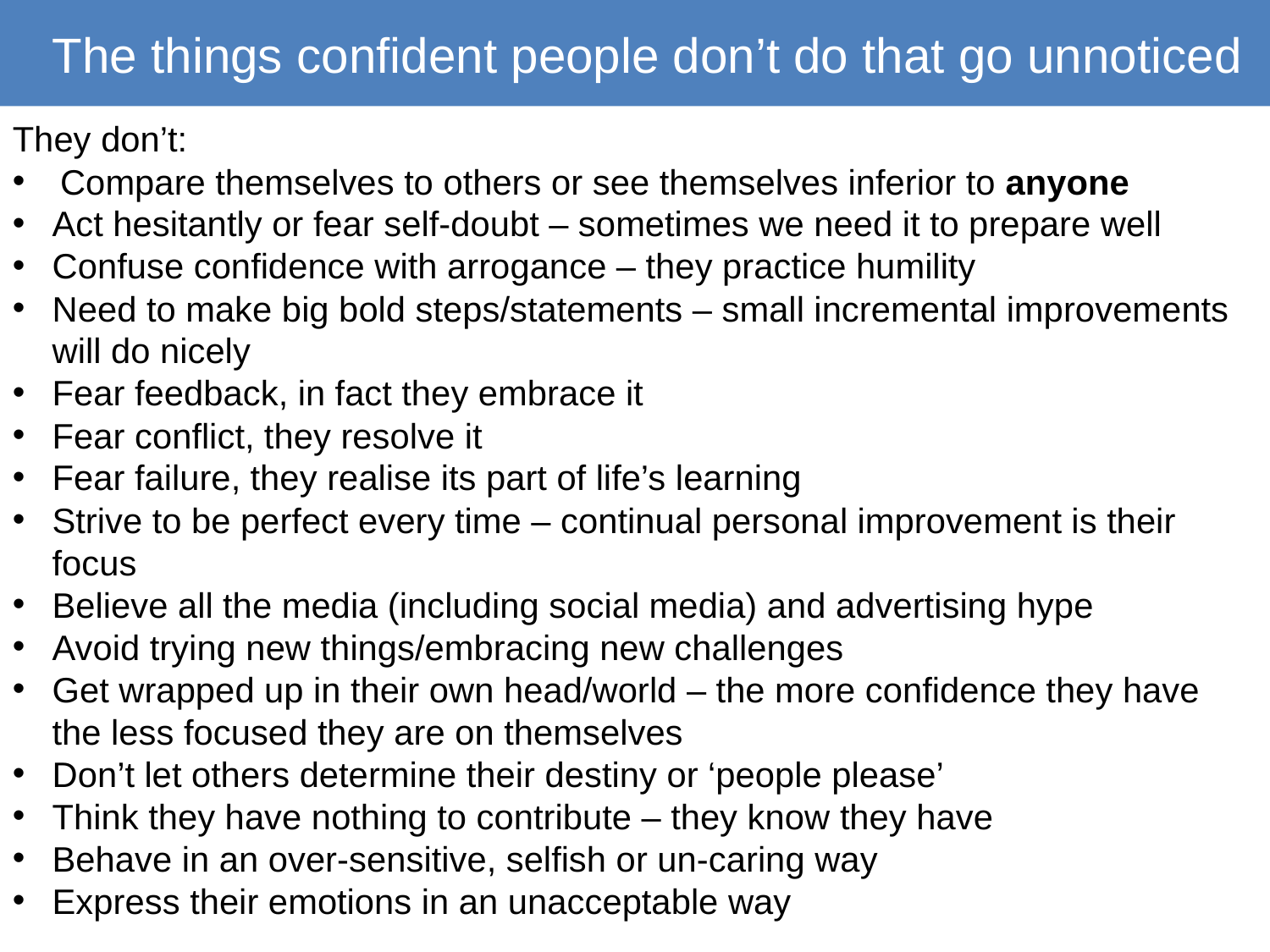

The things confident people don’t do that go unnoticed
They don’t:
Compare themselves to others or see themselves inferior to anyone
Act hesitantly or fear self-doubt – sometimes we need it to prepare well
Confuse confidence with arrogance – they practice humility
Need to make big bold steps/statements – small incremental improvements will do nicely
Fear feedback, in fact they embrace it
Fear conflict, they resolve it
Fear failure, they realise its part of life’s learning
Strive to be perfect every time – continual personal improvement is their focus
Believe all the media (including social media) and advertising hype
Avoid trying new things/embracing new challenges
Get wrapped up in their own head/world – the more confidence they have the less focused they are on themselves
Don’t let others determine their destiny or ‘people please’
Think they have nothing to contribute – they know they have
Behave in an over-sensitive, selfish or un-caring way
Express their emotions in an unacceptable way